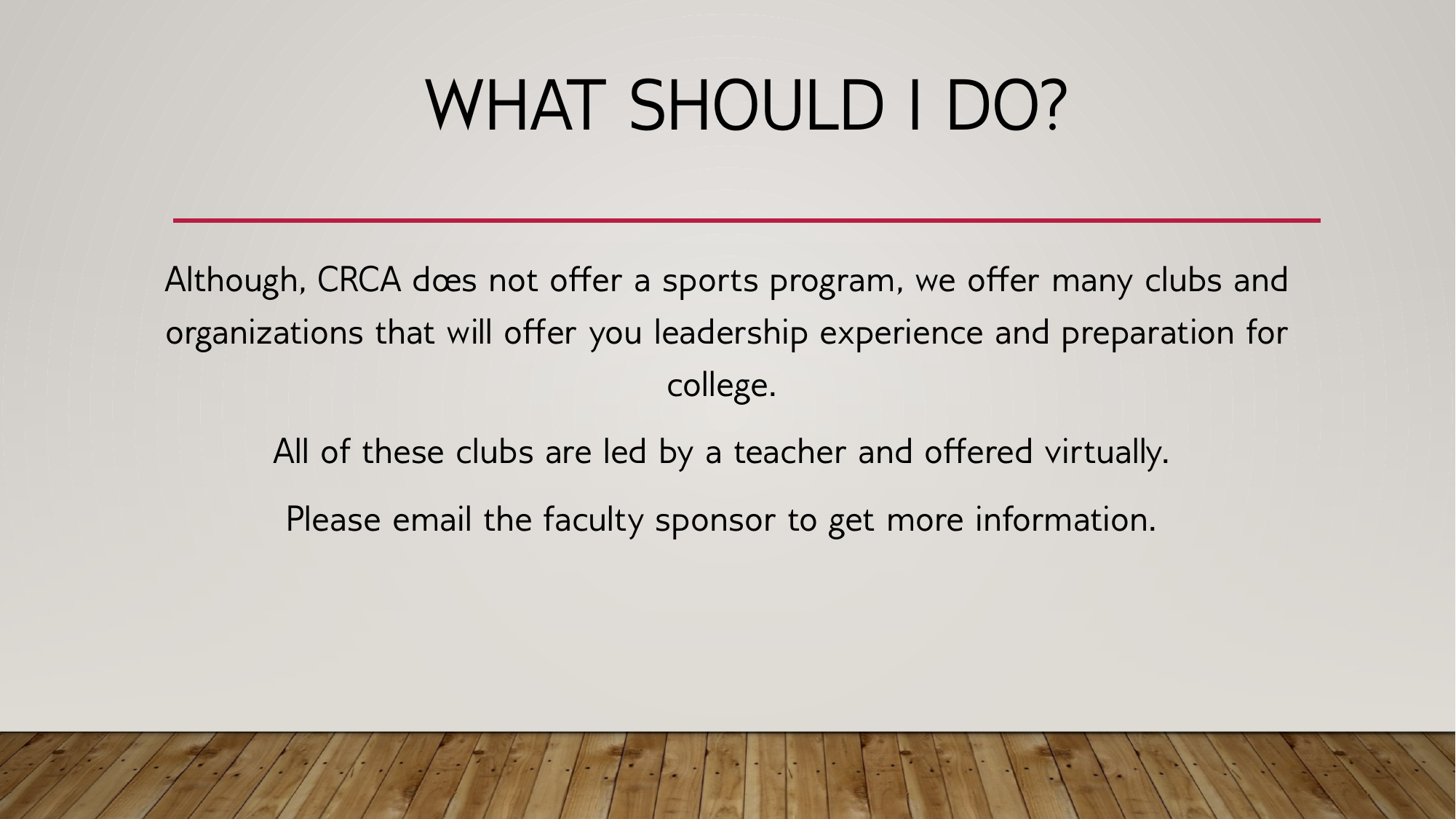

# What Should I do?
Although, CRCA does not offer a sports program, we offer many clubs and organizations that will offer you leadership experience and preparation for college.
All of these clubs are led by a teacher and offered virtually.
Please email the faculty sponsor to get more information.